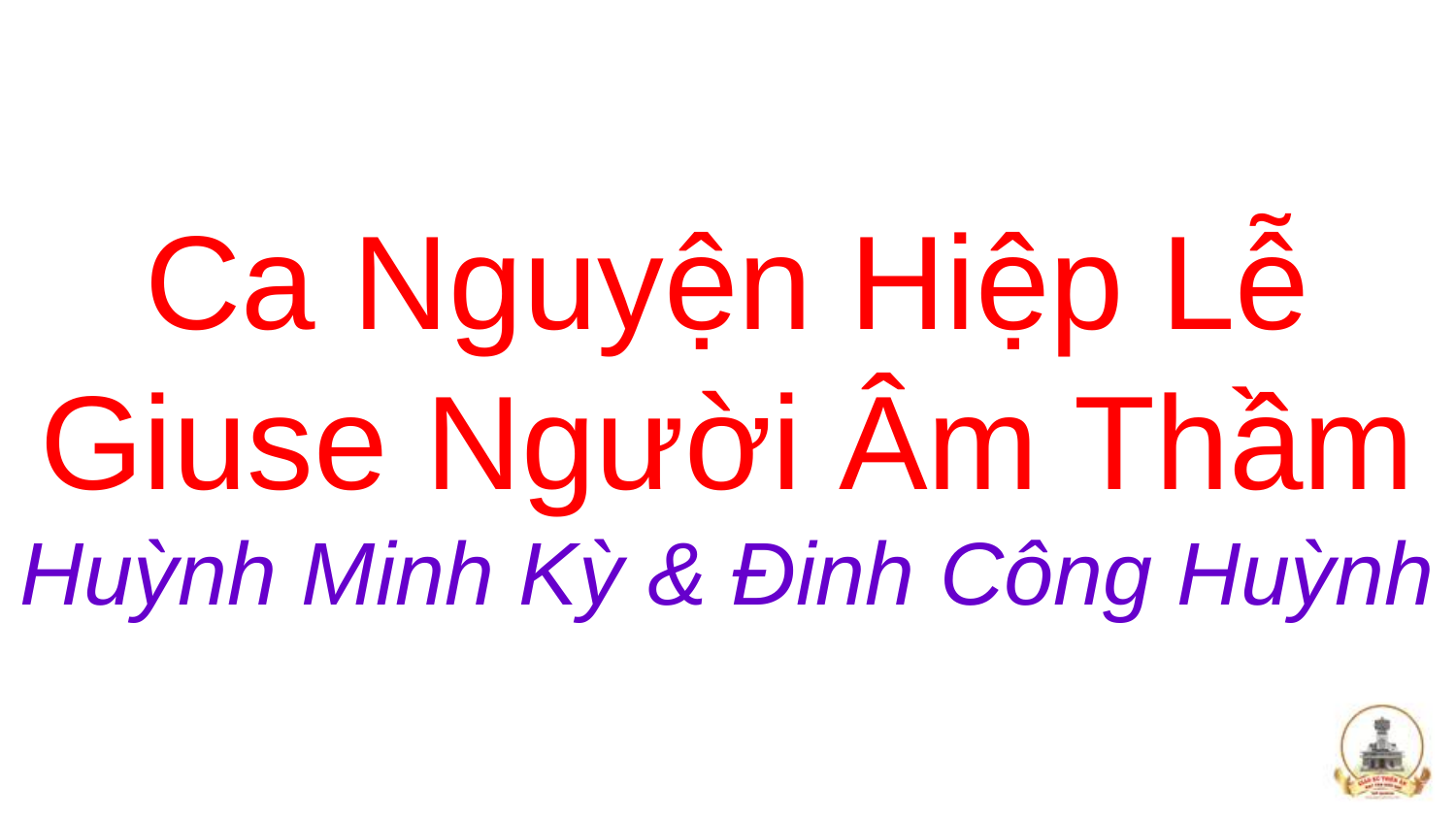

# Ca Nguyện Hiệp Lễ Giuse Người Âm Thầm Huỳnh Minh Kỳ & Đinh Công Huỳnh